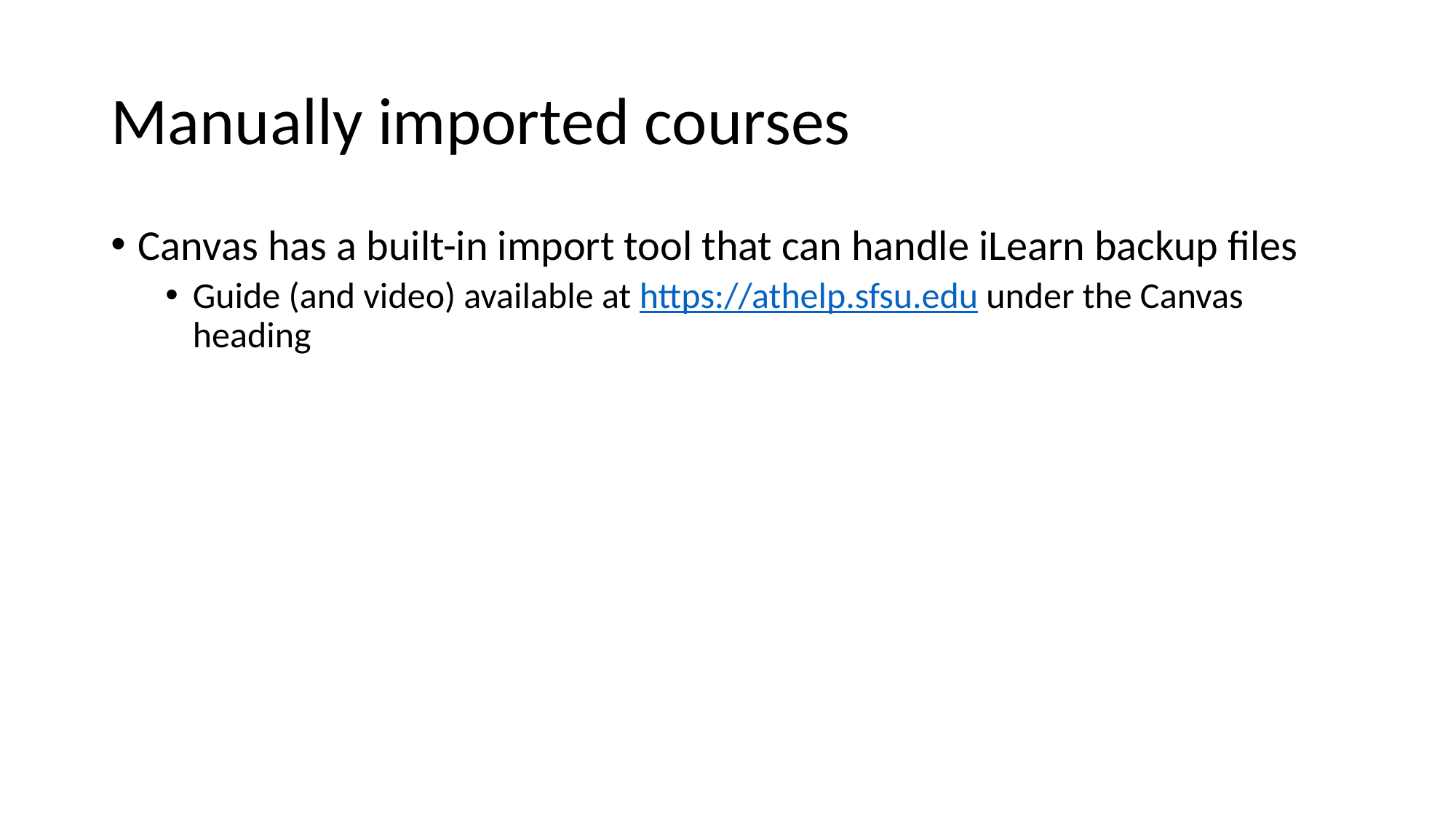

# Manually imported courses
Canvas has a built-in import tool that can handle iLearn backup files
Guide (and video) available at https://athelp.sfsu.edu under the Canvas heading